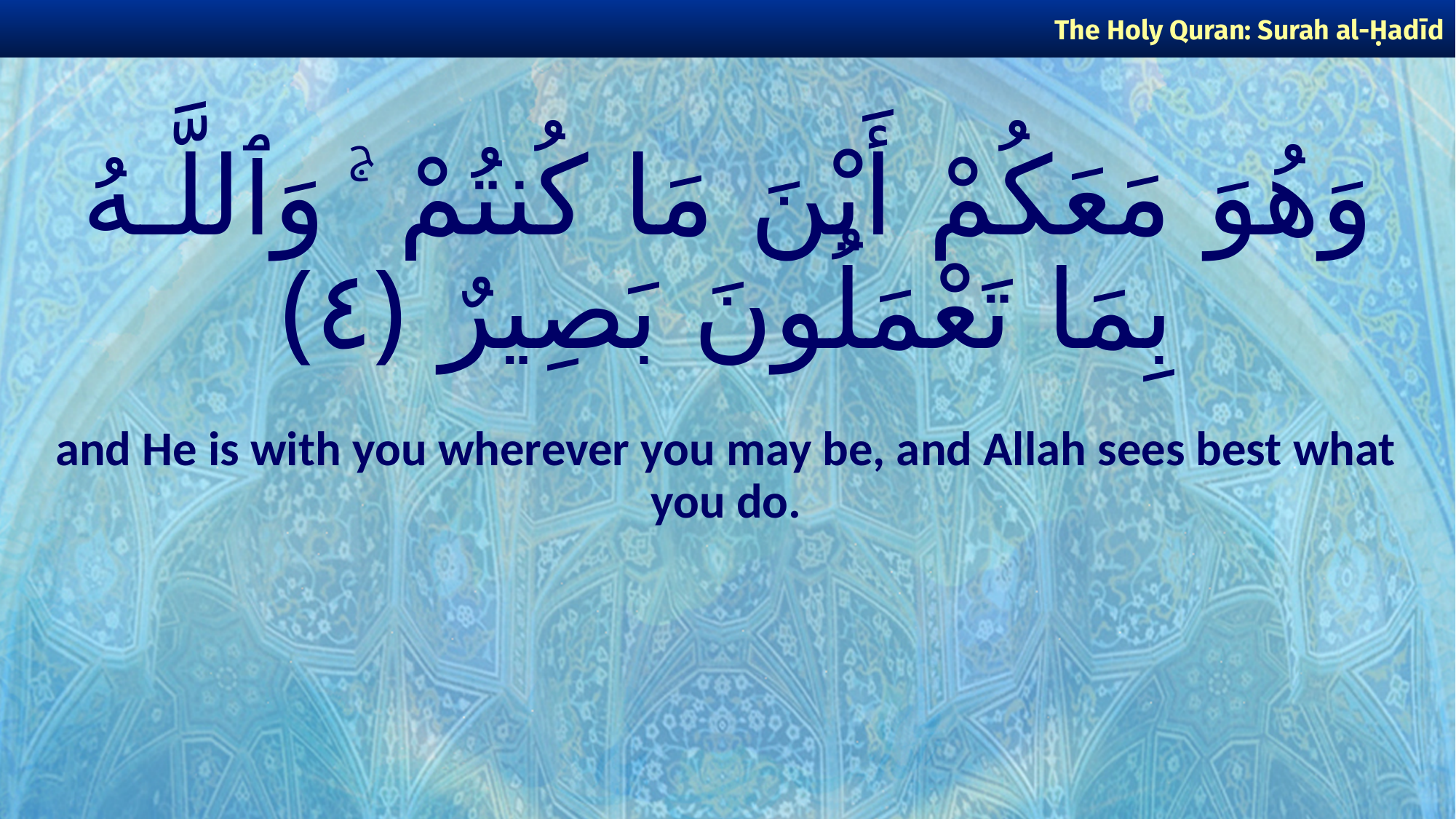

The Holy Quran: Surah al-Ḥadīd
# وَهُوَ مَعَكُمْ أَيْنَ مَا كُنتُمْ ۚ وَٱللَّـهُ بِمَا تَعْمَلُونَ بَصِيرٌ ﴿٤﴾
and He is with you wherever you may be, and Allah sees best what you do.